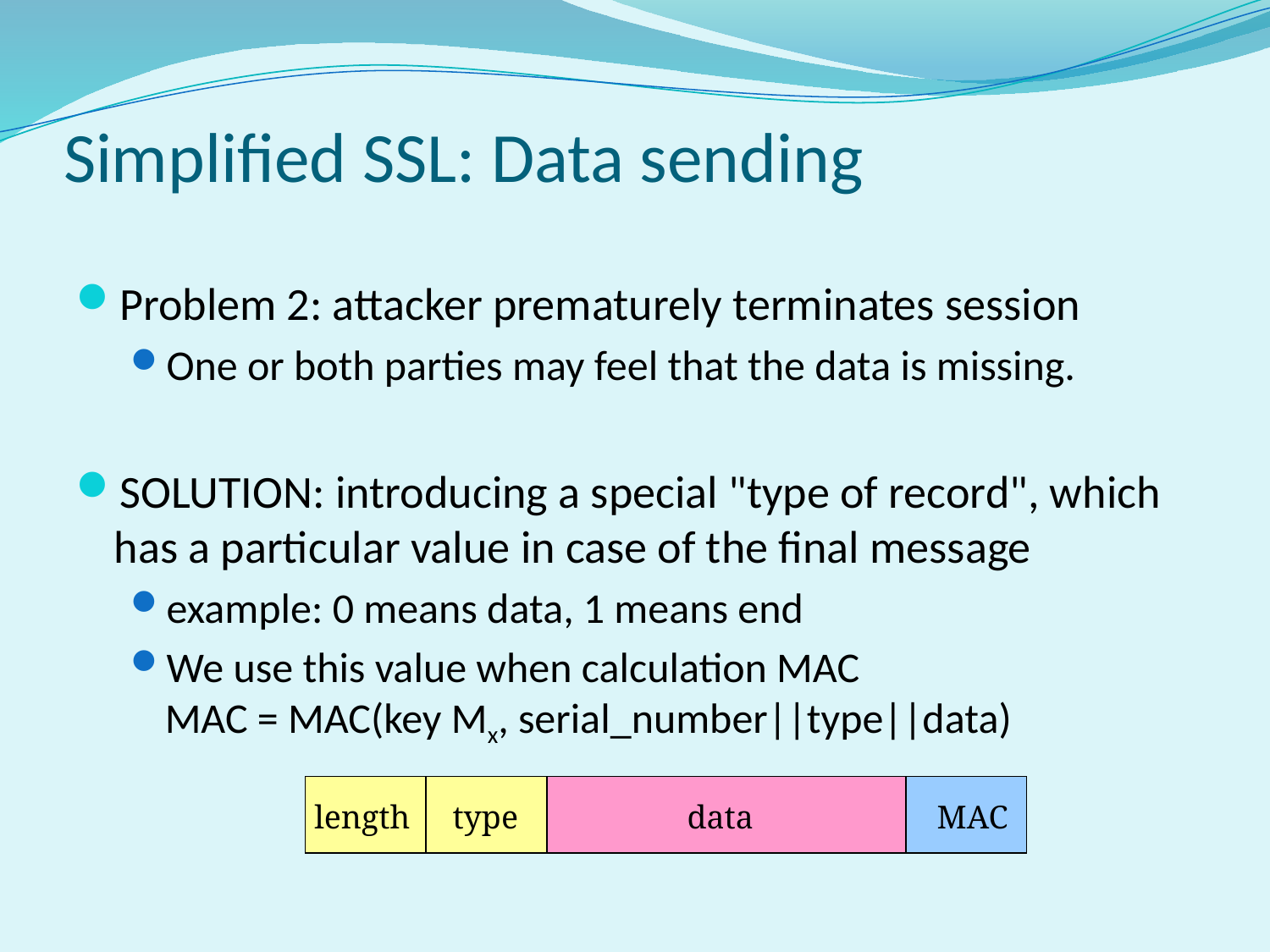

# Simplified SSL: Data sending
Problem 2: attacker prematurely terminates session
One or both parties may feel that the data is missing.

SOLUTION: introducing a special "type of record", which has a particular value in case of the final message
example: 0 means data, 1 means end
We use this value when calculation MAC
MAC = MAC(key Mx, serial_number||type||data)

length
type
data
MAC